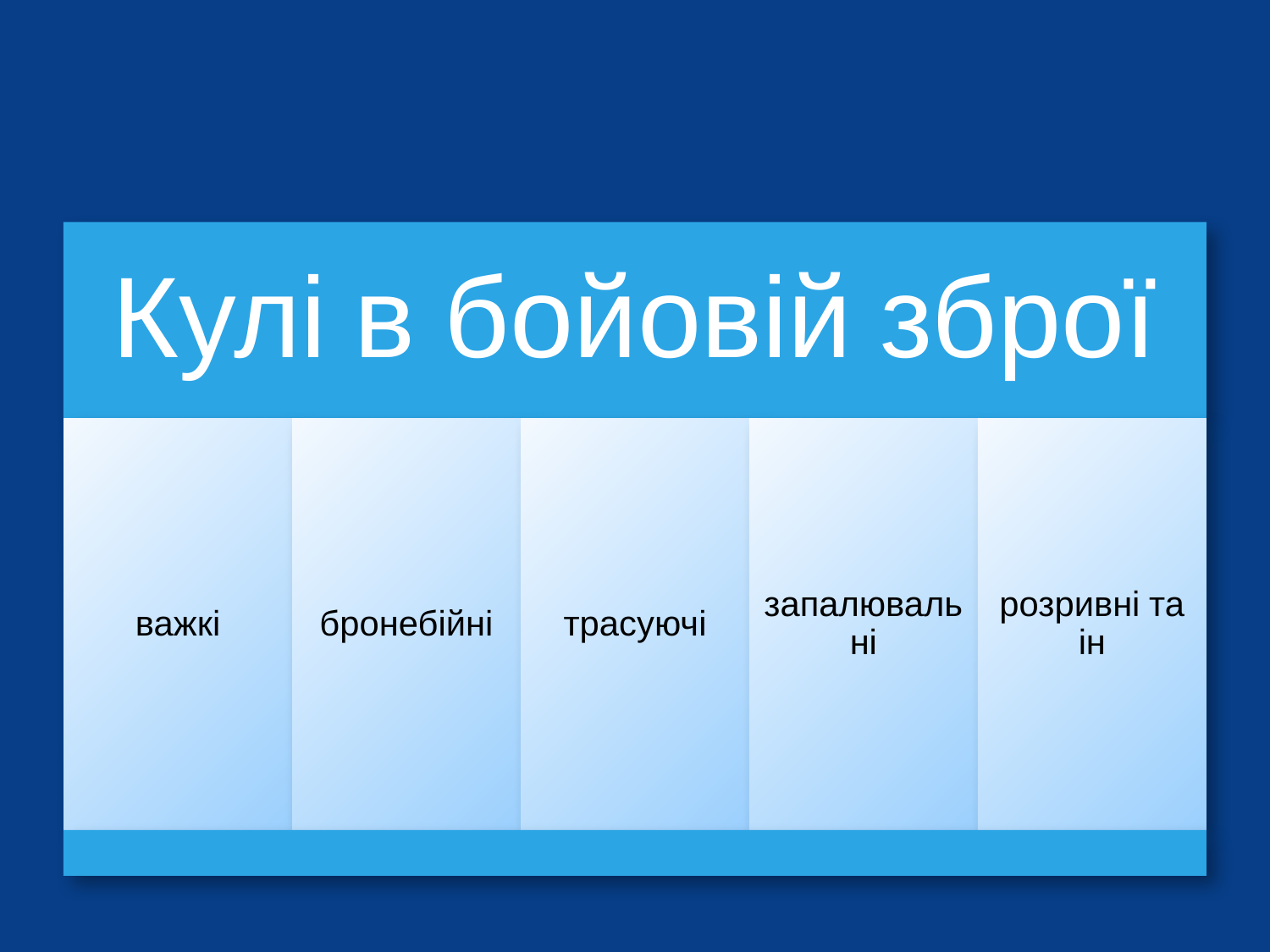

Кулі в бойовій зброї
важкі
бронебійні
трасуючі
запалювальні
розривні та ін